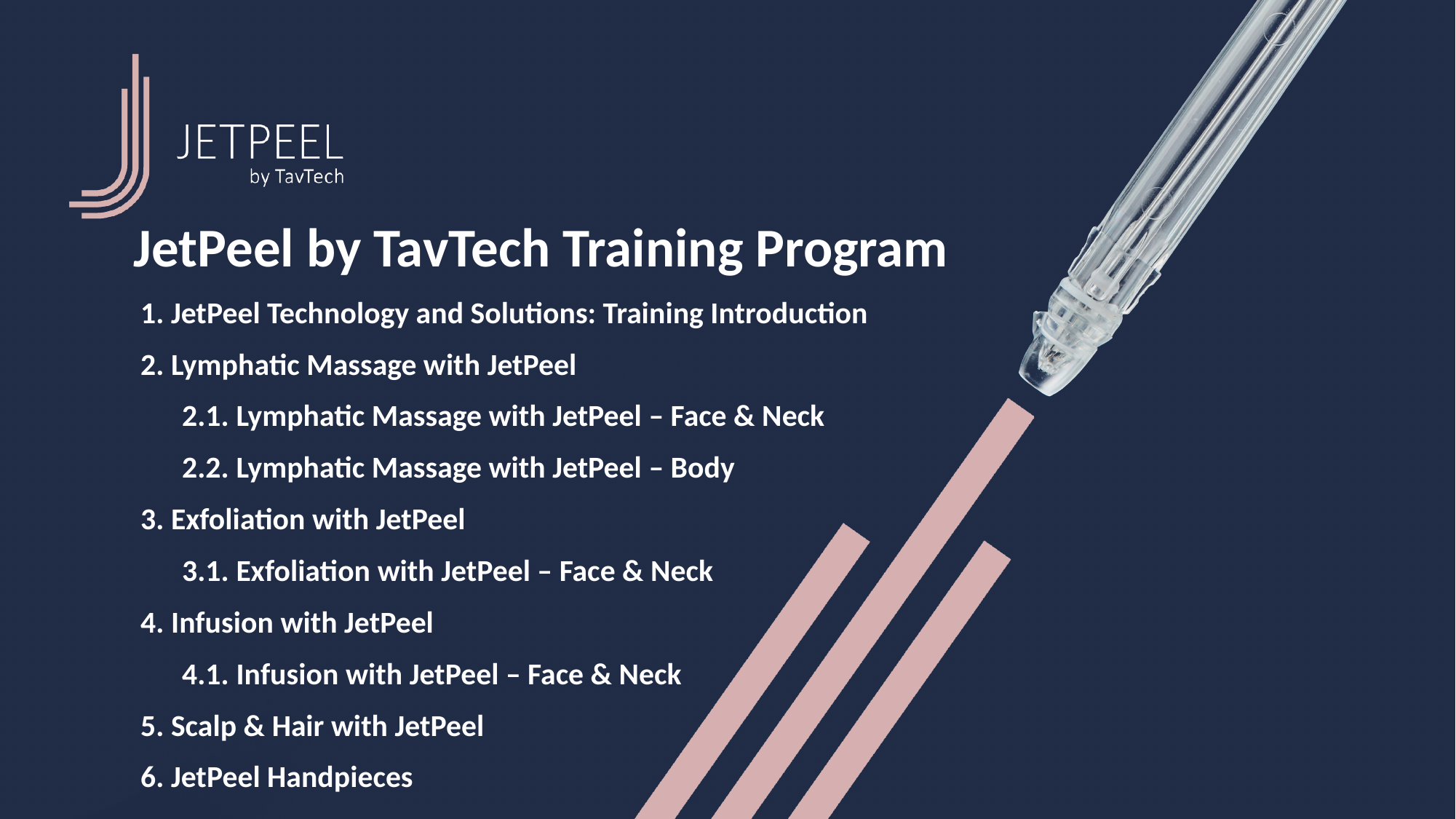

JetPeel by TavTech Training Program
 1. JetPeel Technology and Solutions: Training Introduction
 2. Lymphatic Massage with JetPeel
       2.1. Lymphatic Massage with JetPeel – Face & Neck
       2.2. Lymphatic Massage with JetPeel – Body
 3. Exfoliation with JetPeel
       3.1. Exfoliation with JetPeel – Face & Neck
 4. Infusion with JetPeel
       4.1. Infusion with JetPeel – Face & Neck
 5. Scalp & Hair with JetPeel
 6. JetPeel Handpieces